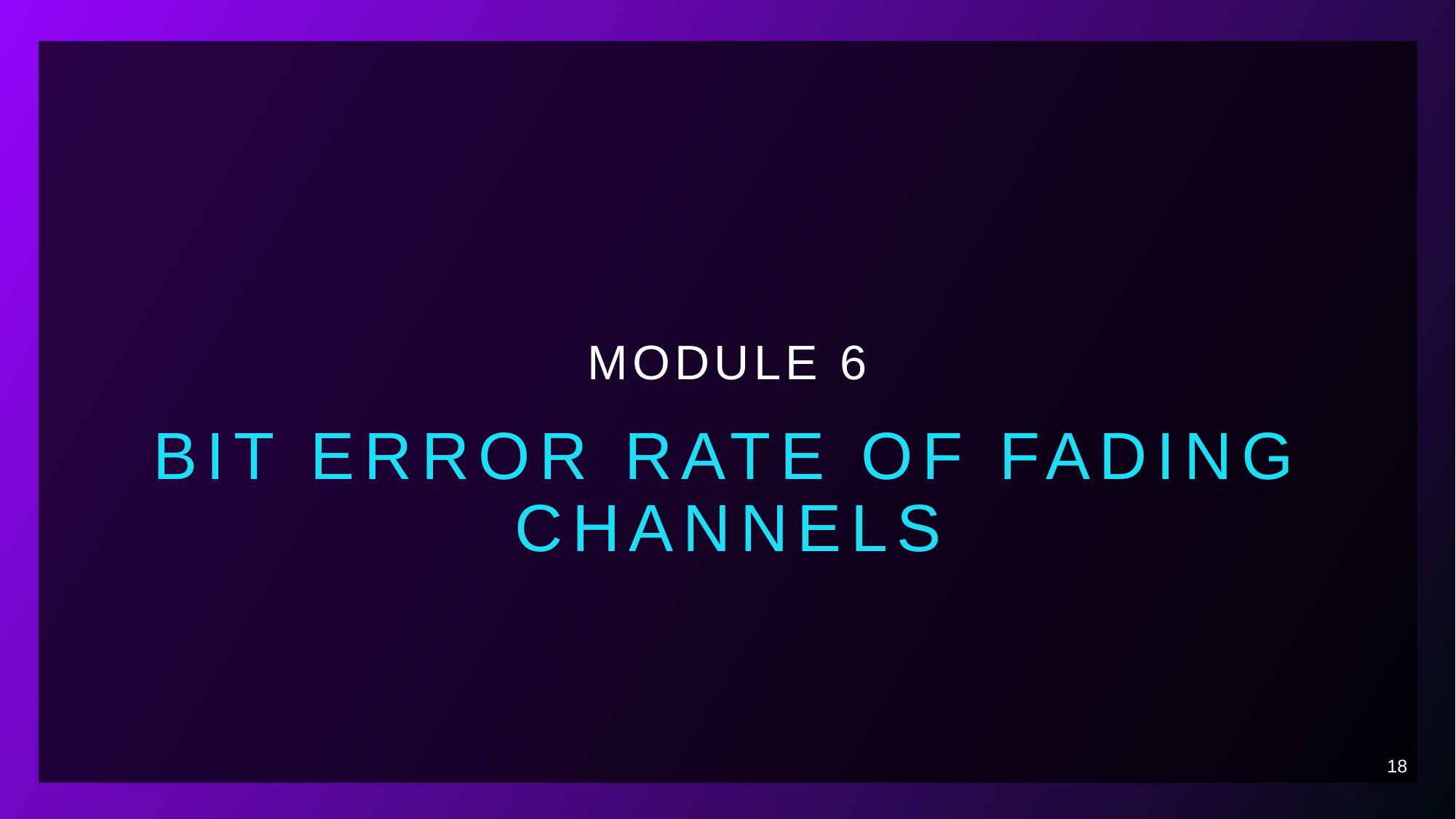

# Module 6
Bit Error Rate of Fading Channels
18